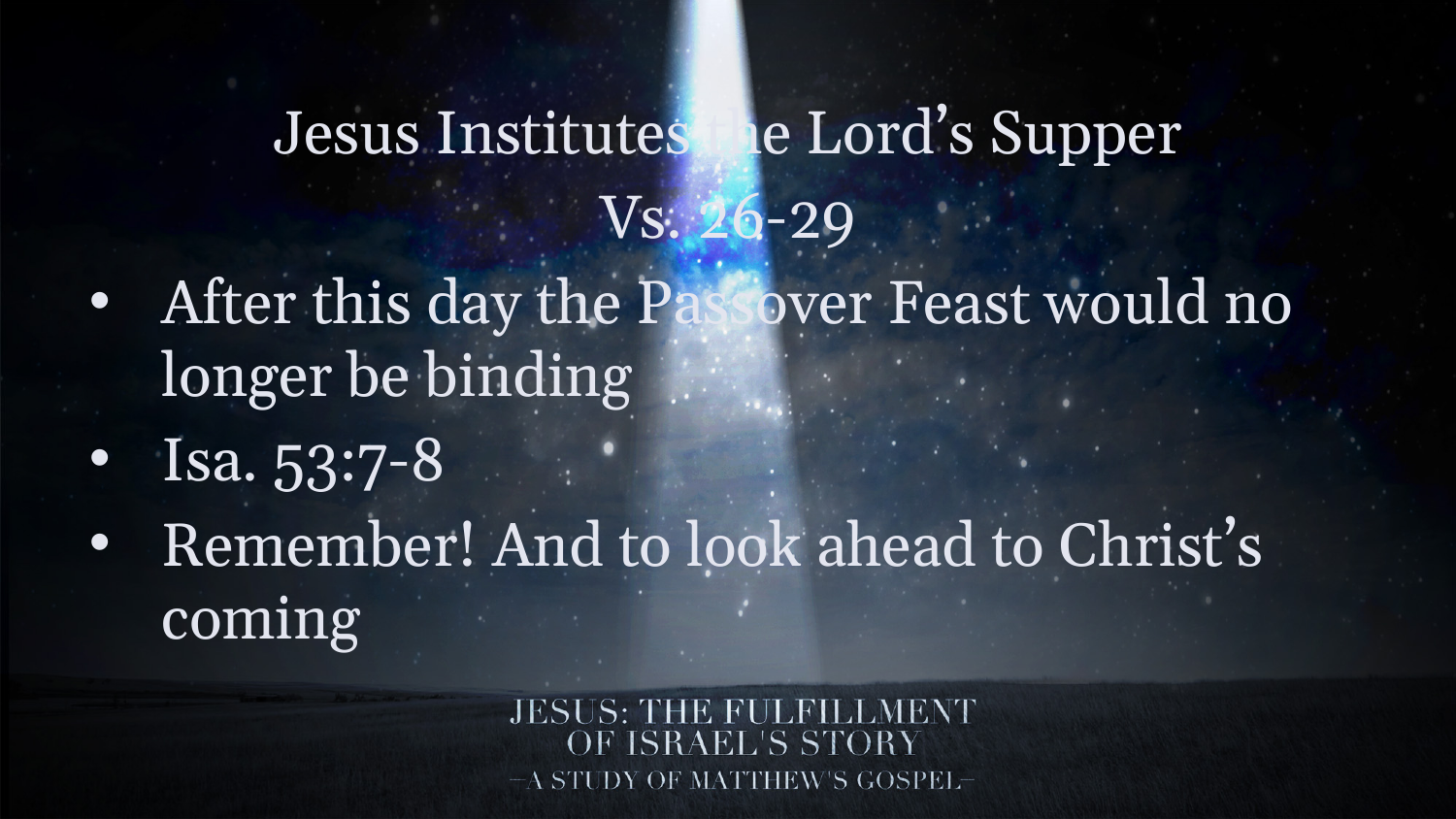

Jesus Institutes the Lord’s Supper
Vs. 26-29
After this day the Passover Feast would no longer be binding
Isa. 53:7-8
Remember! And to look ahead to Christ’s coming